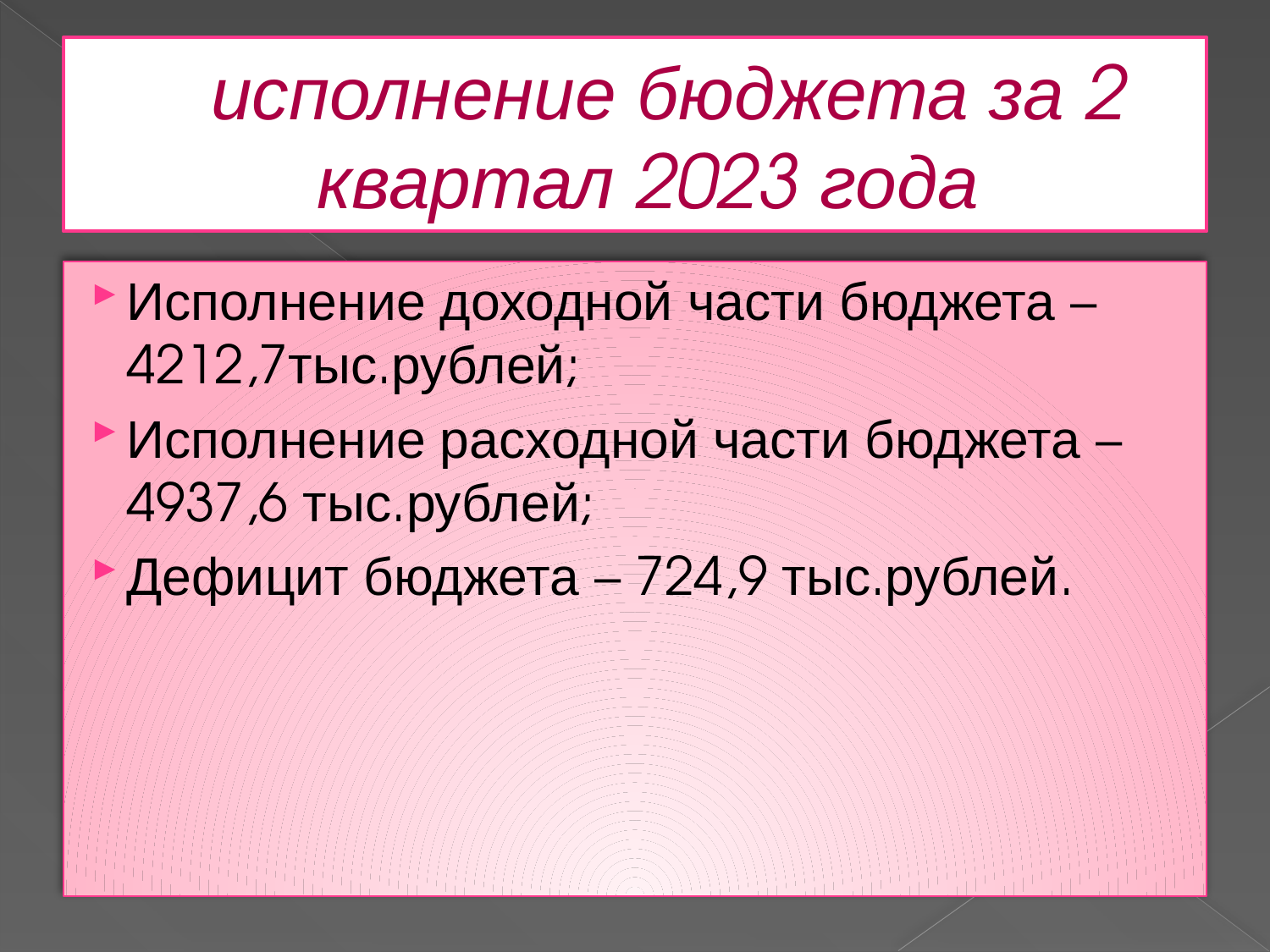

# исполнение бюджета за 2 квартал 2023 года
Исполнение доходной части бюджета – 4212,7тыс.рублей;
Исполнение расходной части бюджета – 4937,6 тыс.рублей;
Дефицит бюджета – 724,9 тыс.рублей.